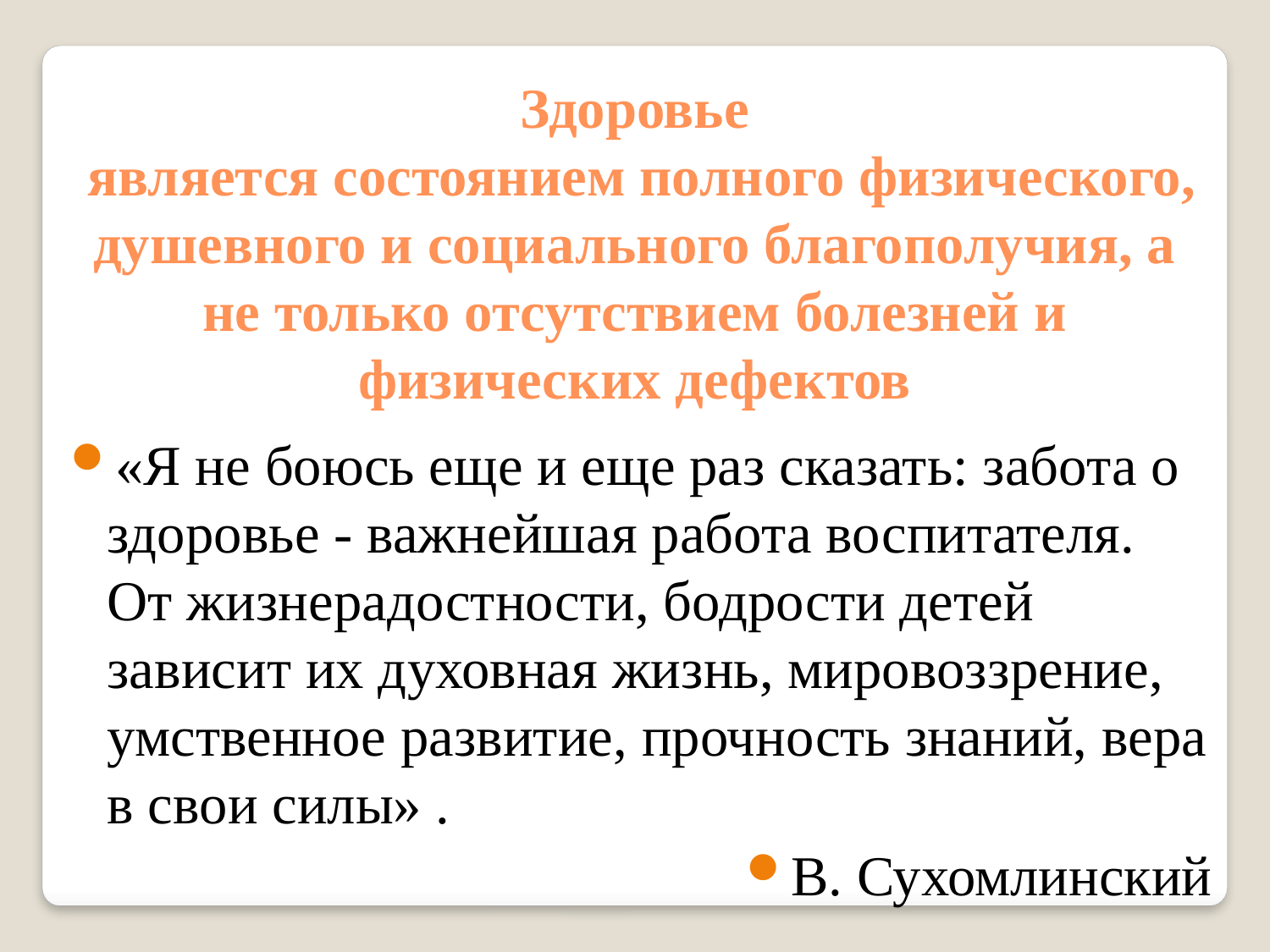

Здоровье
 является состоянием полного физического, душевного и социального благополучия, а не только отсутствием болезней и физических дефектов
«Я не боюсь еще и еще раз сказать: забота о здоровье - важнейшая работа воспитателя. От жизнерадостности, бодрости детей зависит их духовная жизнь, мировоззрение, умственное развитие, прочность знаний, вера в свои силы» .
В. Сухомлинский